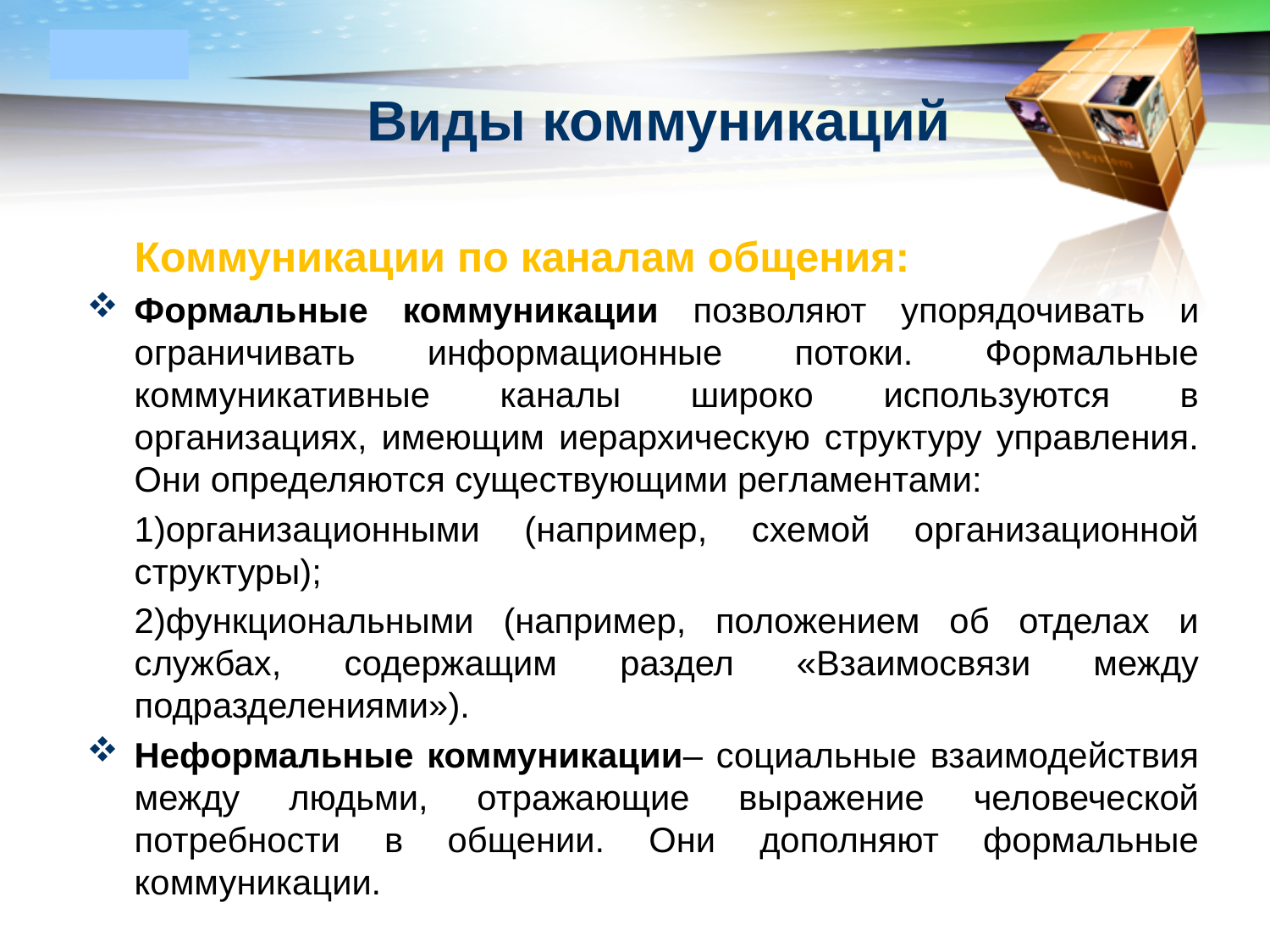

# Виды коммуникаций
	Коммуникации по каналам общения:
Формальные коммуникации позволяют упорядочивать и ограничивать информационные потоки. Формальные коммуникативные каналы широко используются в организациях, имеющим иерархическую структуру управления. Они определяются существующими регламентами:
	1)организационными (например, схемой организационной структуры);
	2)функциональными (например, положением об отделах и службах, содержащим раздел «Взаимосвязи между подразделениями»).
Неформальные коммуникации– социальные взаимодействия между людьми, отражающие выражение человеческой потребности в общении. Они дополняют формальные коммуникации.